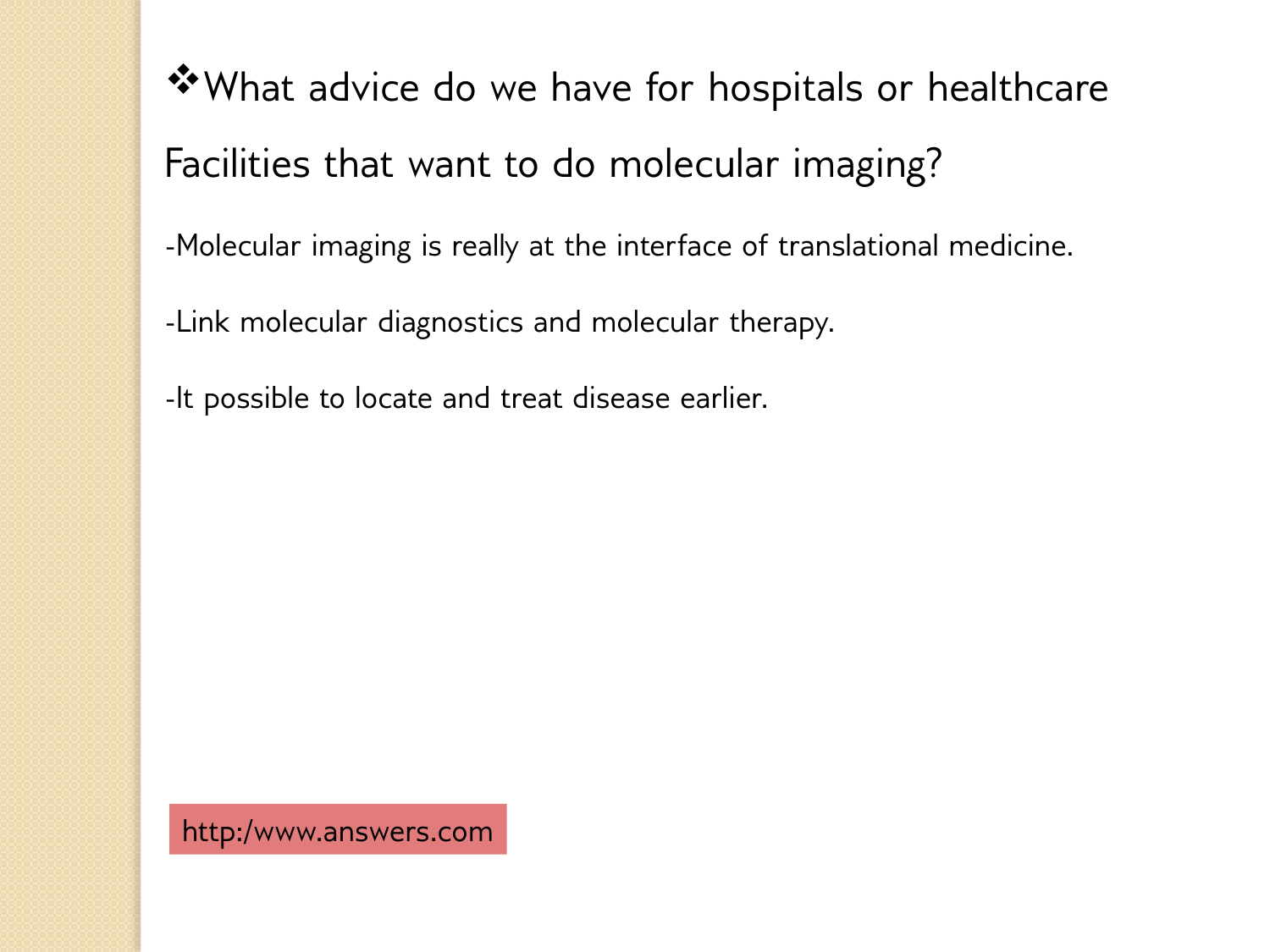

What advice do we have for hospitals or healthcare
Facilities that want to do molecular imaging?
-Molecular imaging is really at the interface of translational medicine.
-Link molecular diagnostics and molecular therapy.
-It possible to locate and treat disease earlier.

http:/www.answers.com